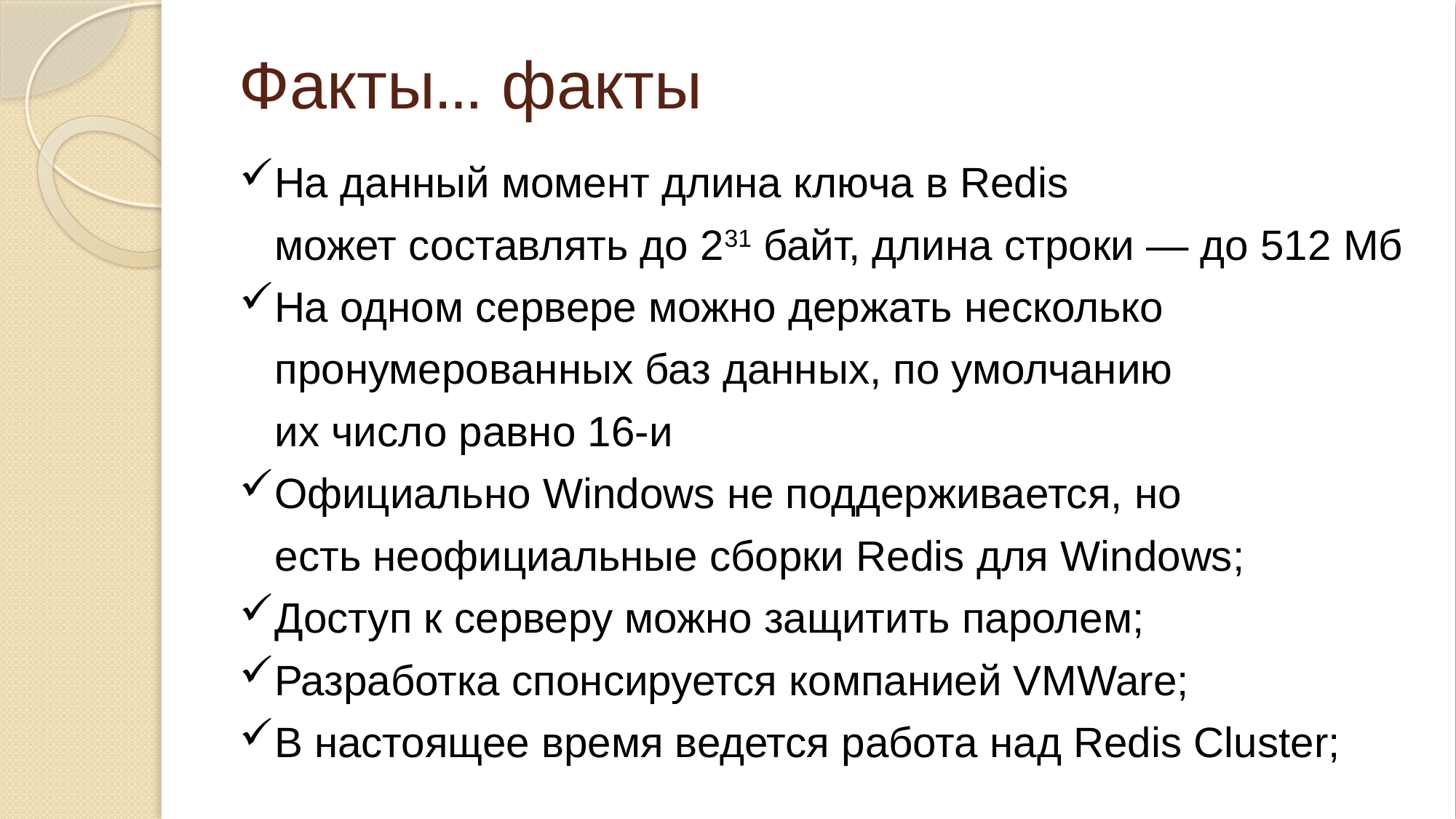

# Факты… факты
На данный момент длина ключа в Redis
   может составлять до 231 байт, длина строки — до 512 Мб
На одном сервере можно держать несколько
   пронумерованных баз данных, по умолчанию
   их число равно 16-и
Официально Windows не поддерживается, но
   есть неофициальные сборки Redis для Windows;
Доступ к серверу можно защитить паролем;
Разработка спонсируется компанией VMWare;
В настоящее время ведется работа над Redis Cluster;